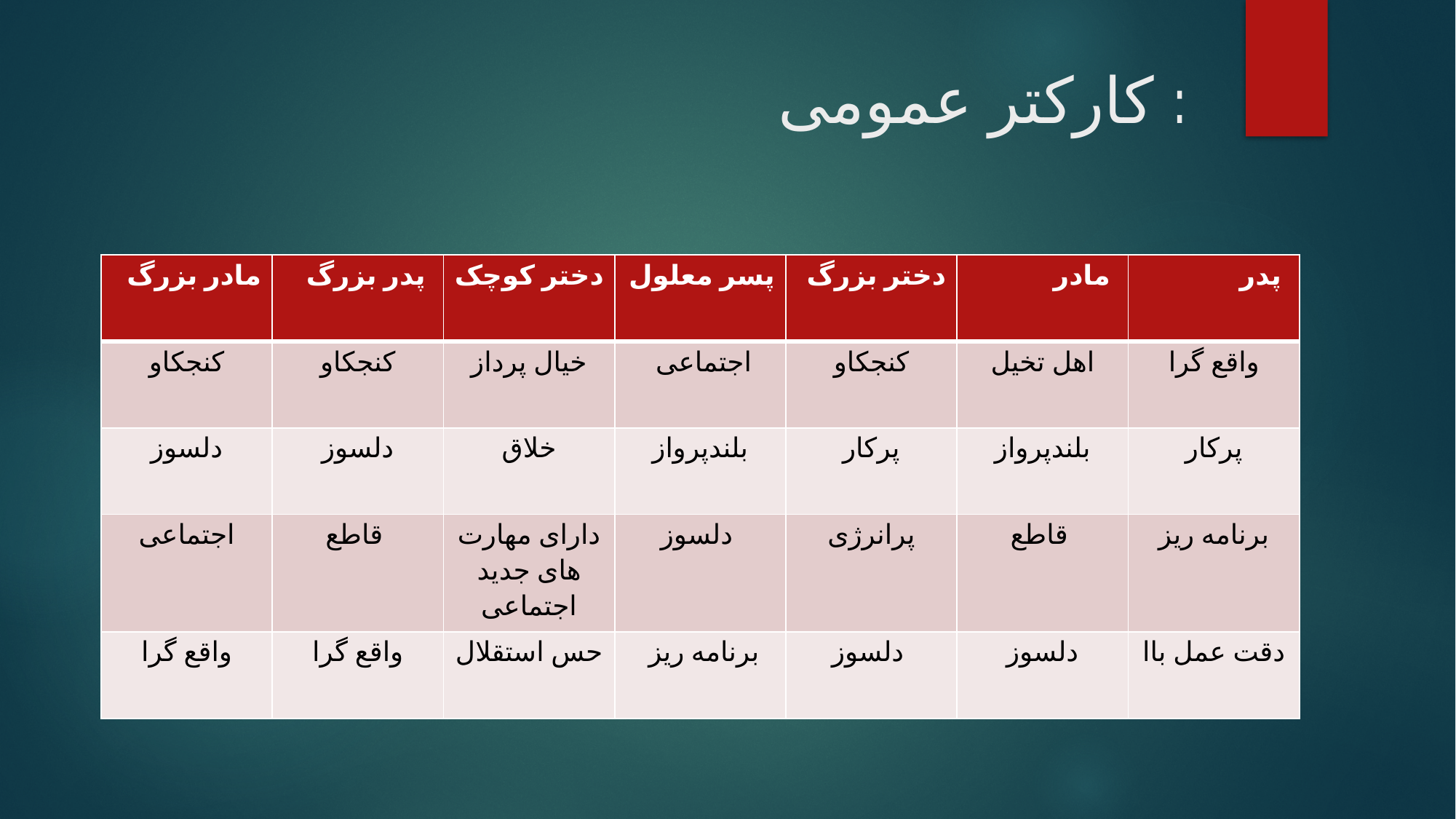

# کارکتر عمومی :
| مادر بزرگ | پدر بزرگ | دختر کوچک | پسر معلول | دختر بزرگ | مادر | پدر |
| --- | --- | --- | --- | --- | --- | --- |
| کنجکاو | کنجکاو | خیال پرداز | اجتماعی | کنجکاو | اهل تخیل | واقع گرا |
| دلسوز | دلسوز | خلاق | بلندپرواز | پرکار | بلندپرواز | پرکار |
| اجتماعی | قاطع | دارای مهارت های جدید اجتماعی | دلسوز | پرانرژی | قاطع | برنامه ریز |
| واقع گرا | واقع گرا | حس استقلال | برنامه ریز | دلسوز | دلسوز | دقت عمل باا |